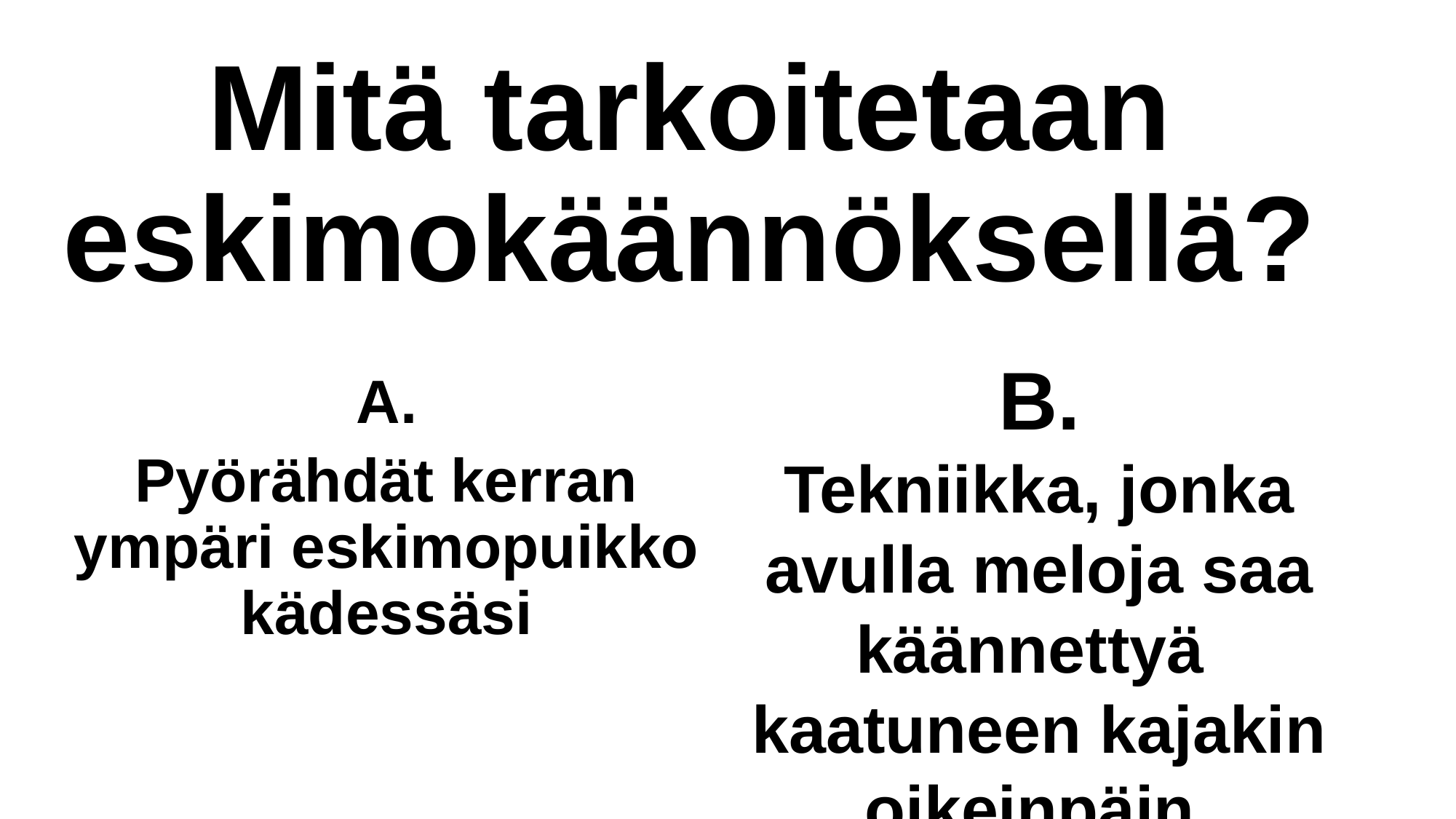

# Mitä tarkoitetaan eskimokäännöksellä?
B.
Tekniikka, jonka avulla meloja saa käännettyä  kaatuneen kajakin oikeinpäin.
A.
Pyörähdät kerran ympäri eskimopuikko kädessäsi